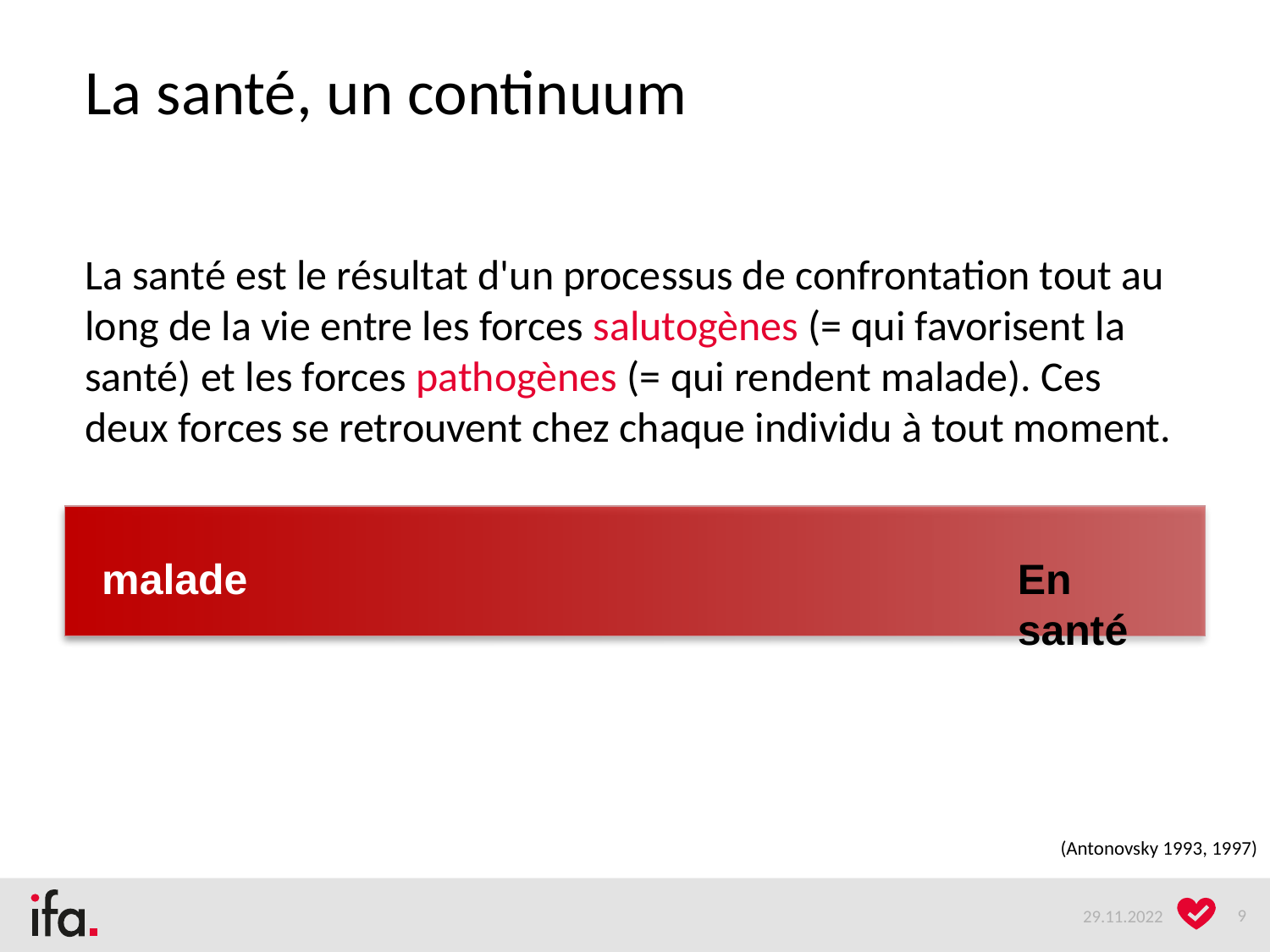

# La santé, un continuum
La santé est le résultat d'un processus de confrontation tout au long de la vie entre les forces salutogènes (= qui favorisent la santé) et les forces pathogènes (= qui rendent malade). Ces deux forces se retrouvent chez chaque individu à tout moment.

En santé
malade
(Antonovsky 1993, 1997)
9
29.11.2022